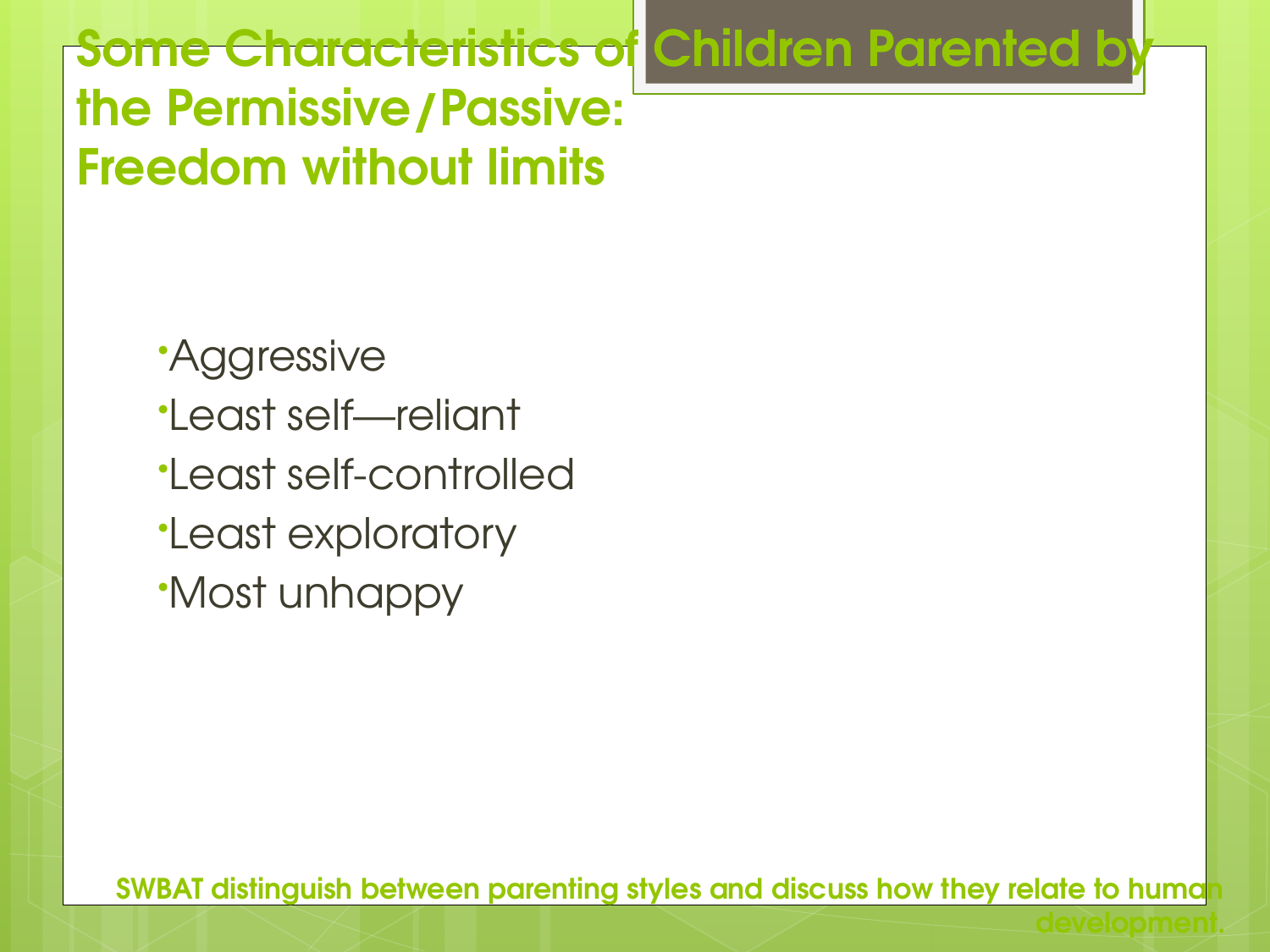

# Some Characteristics of Children Parented by the Permissive/Passive: Freedom without limits
Aggressive
Least self—reliant
Least self-controlled
Least exploratory
Most unhappy

SWBAT distinguish between parenting styles and discuss how they relate to human development.